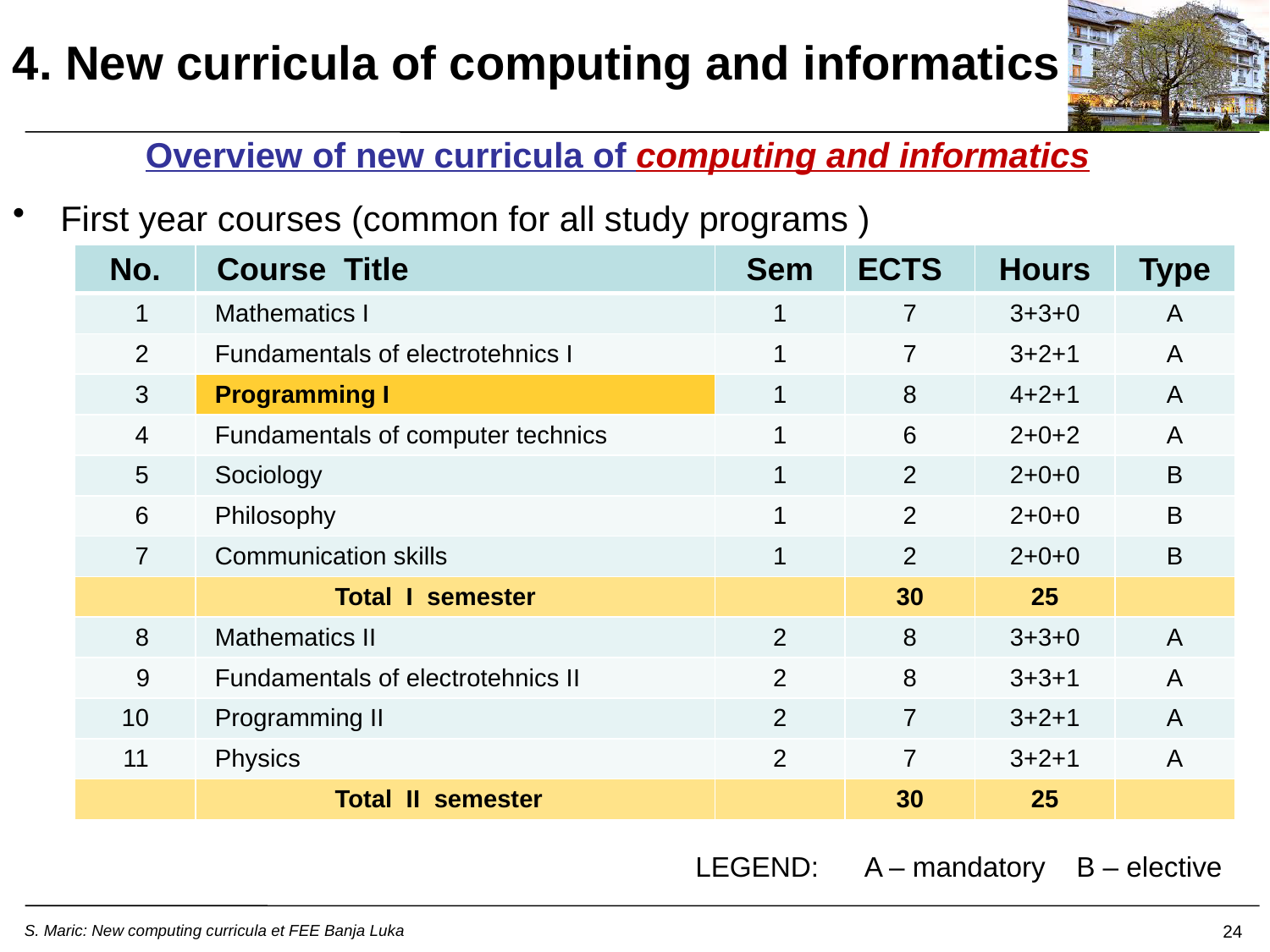

4. New curricula of computing and informatics
Overview of new curricula of computing and informatics
First year courses (common for all study programs )

						LEGEND:      A – mandatory	B – elective
| No. | Course Title | Sem | ECTS | Hours | Type |
| --- | --- | --- | --- | --- | --- |
| 1 | Mathematics I | 1 | 7 | 3+3+0 | A |
| 2 | Fundamentals of electrotehnics I | 1 | 7 | 3+2+1 | A |
| 3 | Programming I | 1 | 8 | 4+2+1 | A |
| 4 | Fundamentals of computer technics | 1 | 6 | 2+0+2 | A |
| 5 | Sociology | 1 | 2 | 2+0+0 | B |
| 6 | Philosophy | 1 | 2 | 2+0+0 | B |
| 7 | Communication skills | 1 | 2 | 2+0+0 | B |
|  | Total I semester |  | 30 | 25 |  |
| 8 | Mathematics II | 2 | 8 | 3+3+0 | A |
| 9 | Fundamentals of electrotehnics II | 2 | 8 | 3+3+1 | A |
| 10 | Programming II | 2 | 7 | 3+2+1 | A |
| 11 | Physics | 2 | 7 | 3+2+1 | A |
|  | Total II semester |  | 30 | 25 |  |

24